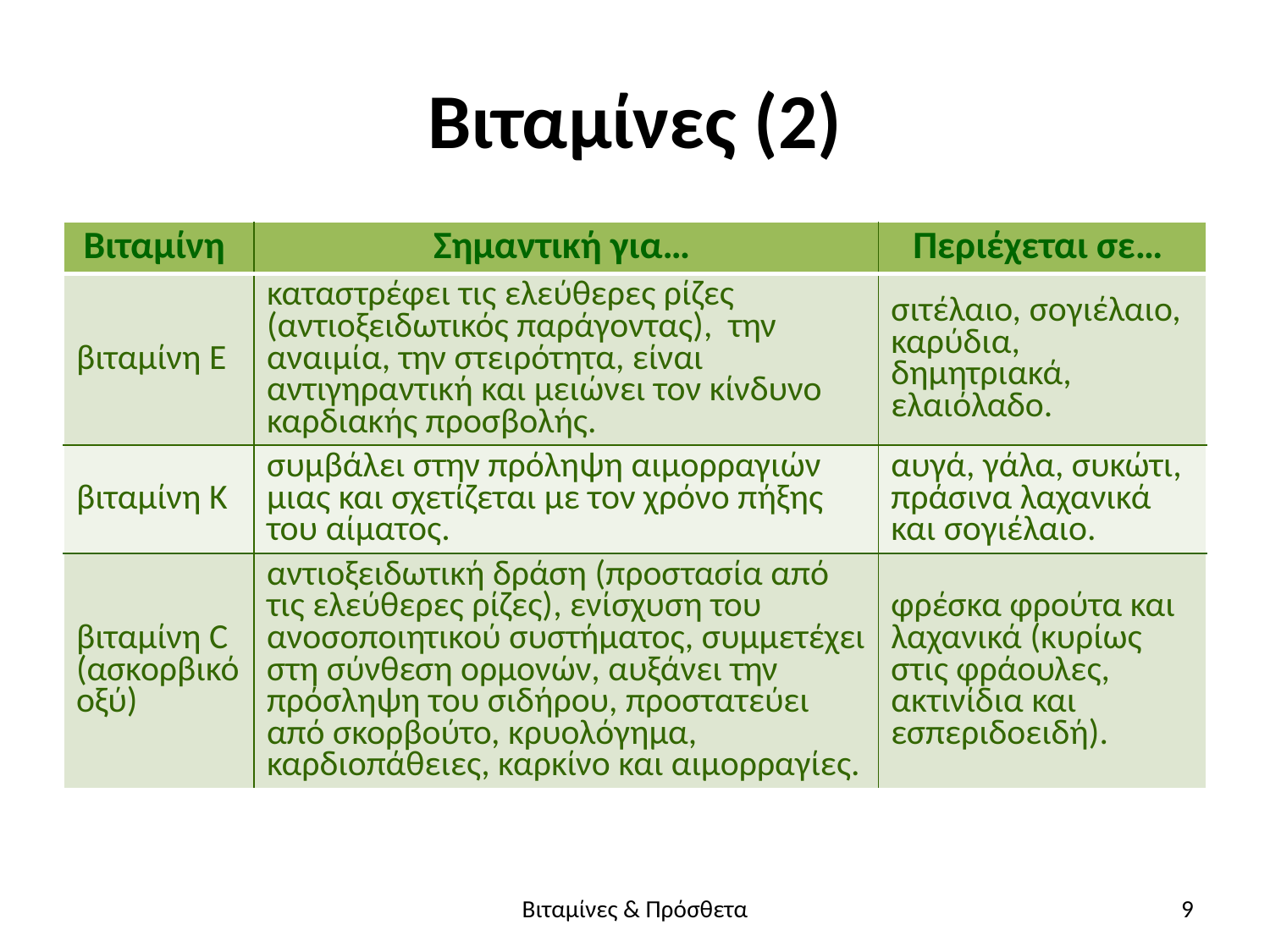

# Βιταμίνες (2)
| Βιταμίνη | Σημαντική για… | Περιέχεται σε… |
| --- | --- | --- |
| βιταμίνη Ε | καταστρέφει τις ελεύθερες ρίζες (αντιοξειδωτικός παράγοντας), την αναιμία, την στειρότητα, είναι αντιγηραντική και μειώνει τον κίνδυνο καρδιακής προσβολής. | σιτέλαιο, σογιέλαιο, καρύδια, δημητριακά, ελαιόλαδο. |
| βιταμίνη Κ | συμβάλει στην πρόληψη αιμορραγιών μιας και σχετίζεται με τον χρόνο πήξης του αίματος. | αυγά, γάλα, συκώτι, πράσινα λαχανικά και σογιέλαιο. |
| βιταμίνη C (ασκορβικό οξύ) | αντιοξειδωτική δράση (προστασία από τις ελεύθερες ρίζες), ενίσχυση του ανοσοποιητικού συστήματος, συμμετέχει στη σύνθεση ορμονών, αυξάνει την πρόσληψη του σιδήρου, προστατεύει από σκορβούτο, κρυολόγημα, καρδιοπάθειες, καρκίνο και αιμορραγίες. | φρέσκα φρούτα και λαχανικά (κυρίως στις φράουλες, ακτινίδια και εσπεριδοειδή). |
Βιταμίνες & Πρόσθετα
9